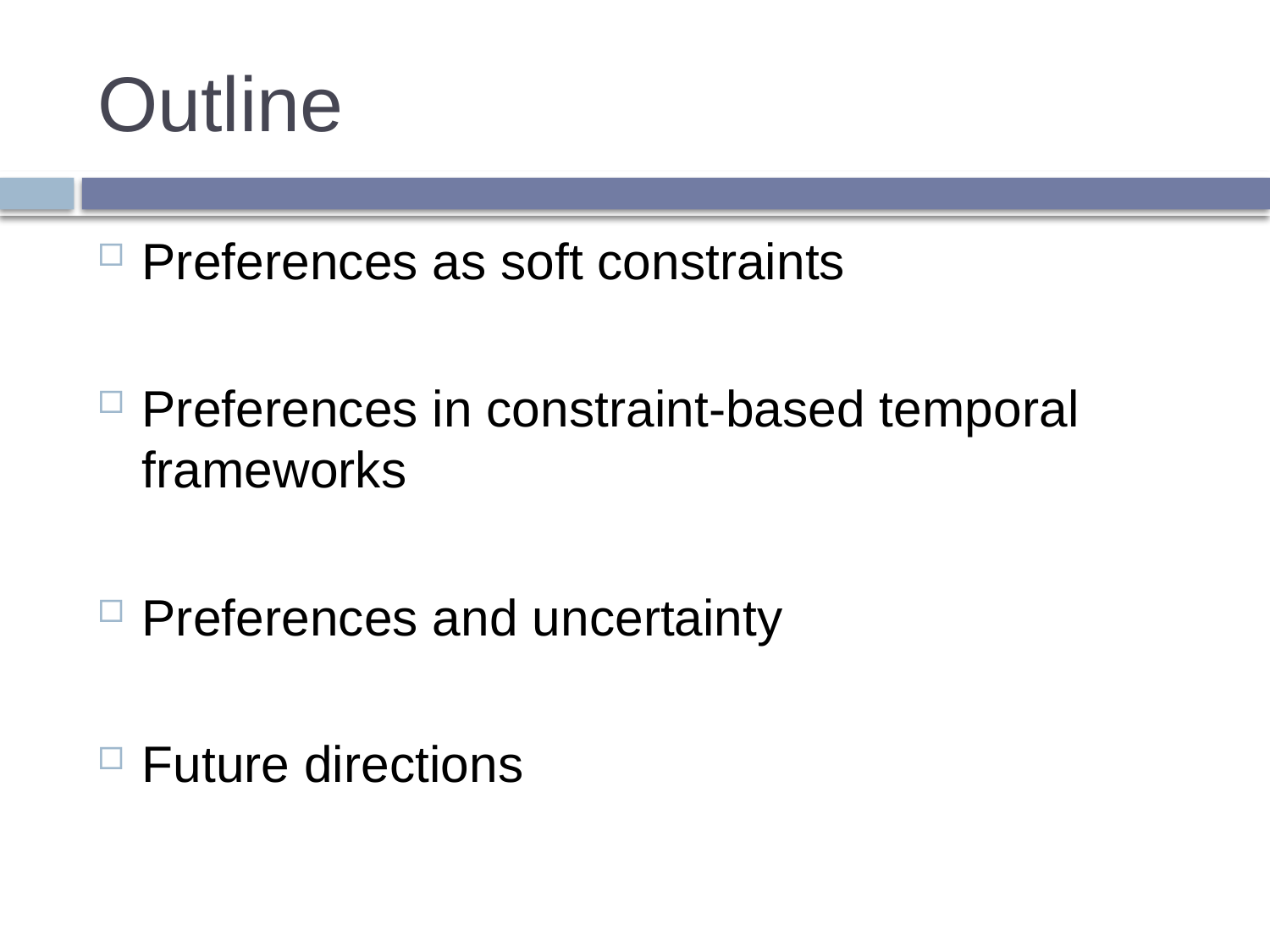

# Outline
Preferences as soft constraints

Preferences in constraint-based temporal frameworks

Preferences and uncertainty

Future directions